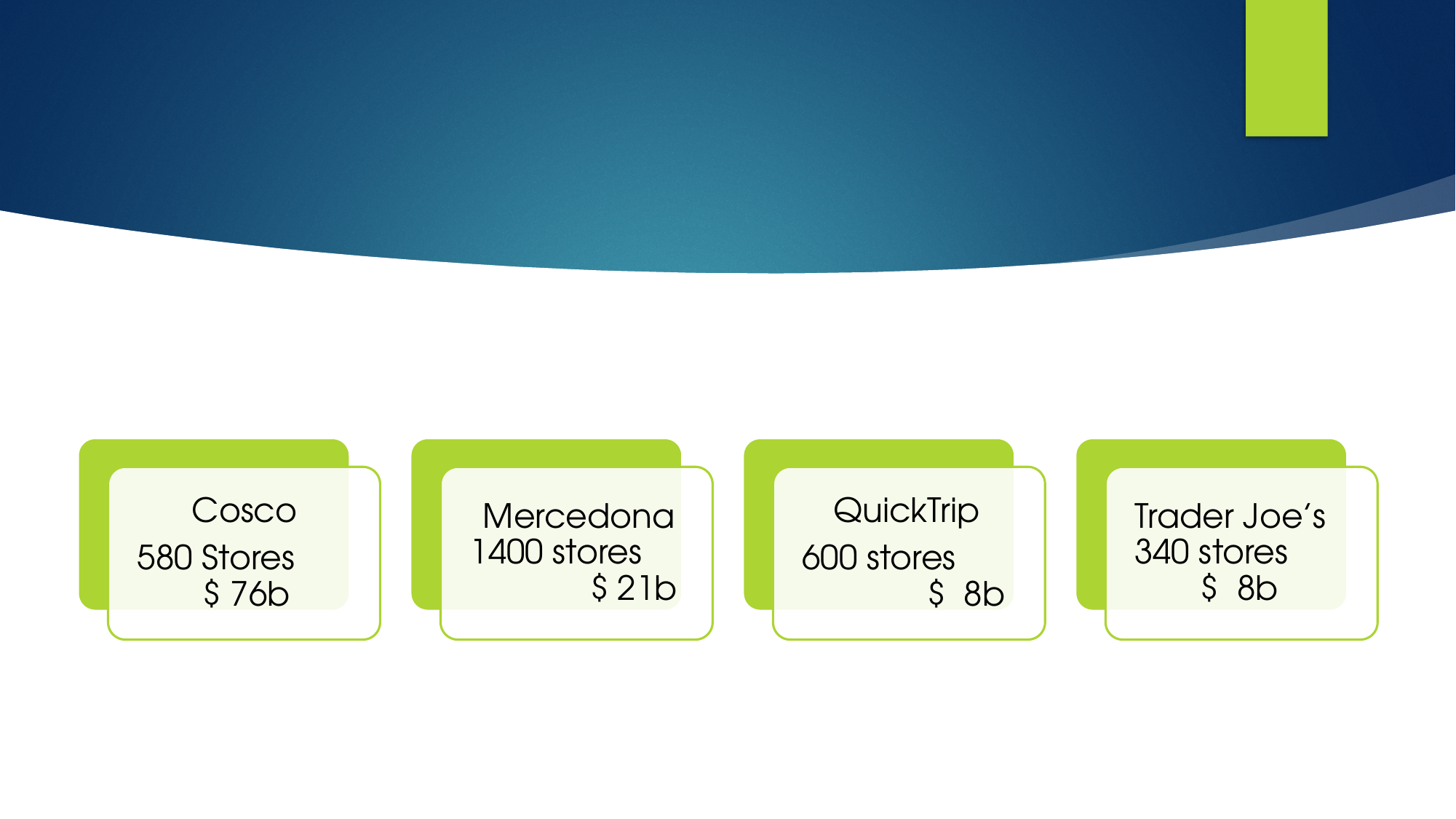

Cosco
580 Stores	 $ 76b
Mercedona 1400 stores		$ 21b
QuickTrip
600 stores		$  8b
Trader Joe’s	 340 stores        $  8b